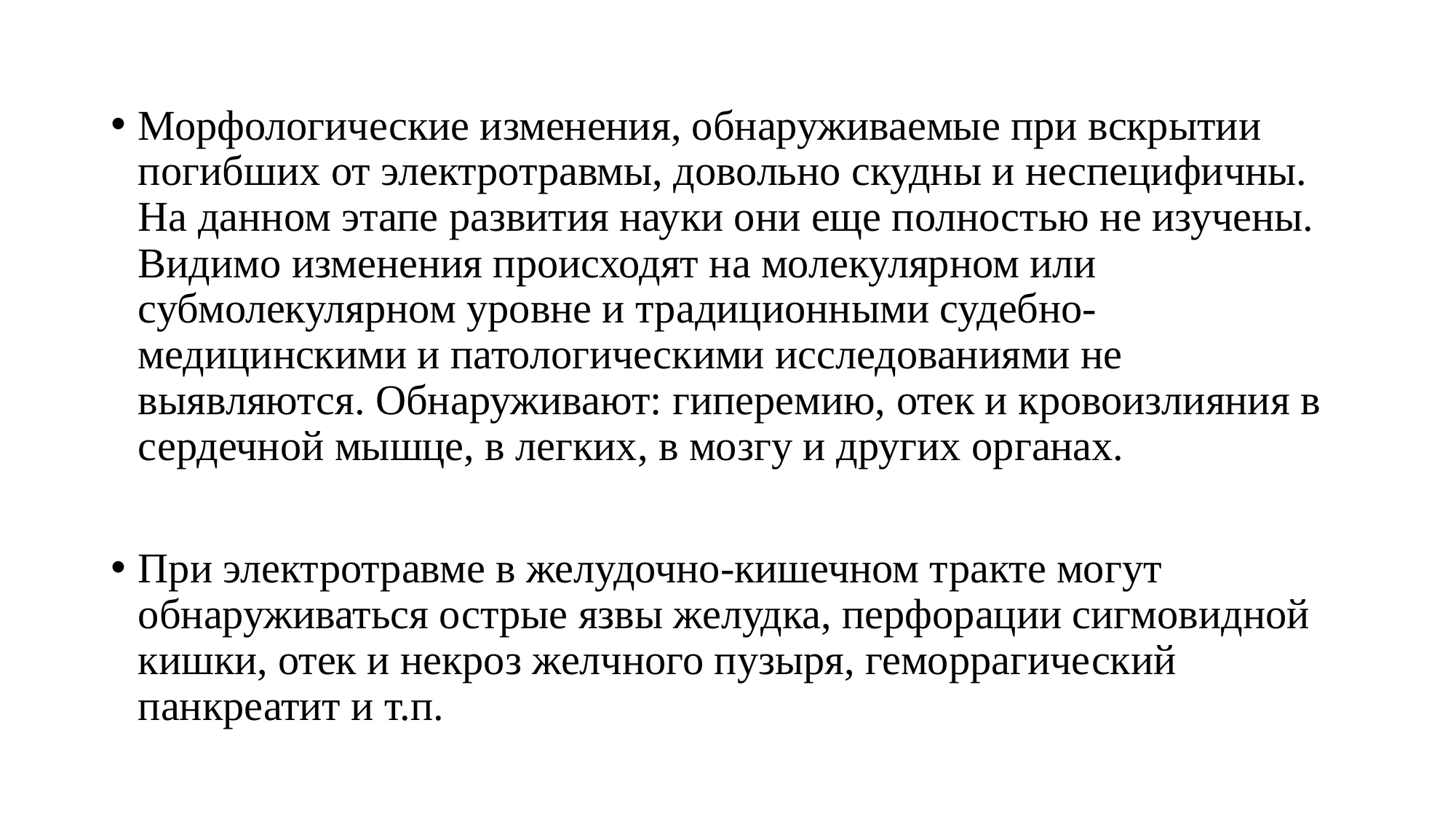

Морфологические изменения, обнаруживаемые при вскрытии погибших от электротравмы, довольно скудны и неспецифичны. На данном этапе развития науки они еще полностью не изучены. Видимо изменения происходят на молекулярном или субмолекулярном уровне и традиционными судебно-медицинскими и патологическими исследованиями не выявляются. Обнаруживают: гиперемию, отек и кровоизлияния в сердечной мышце, в легких, в мозгу и других органах.

При электротравме в желудочно-кишечном тракте могут обнаруживаться острые язвы желудка, перфорации сигмовидной кишки, отек и некроз желчного пузыря, геморрагический панкреатит и т.п.